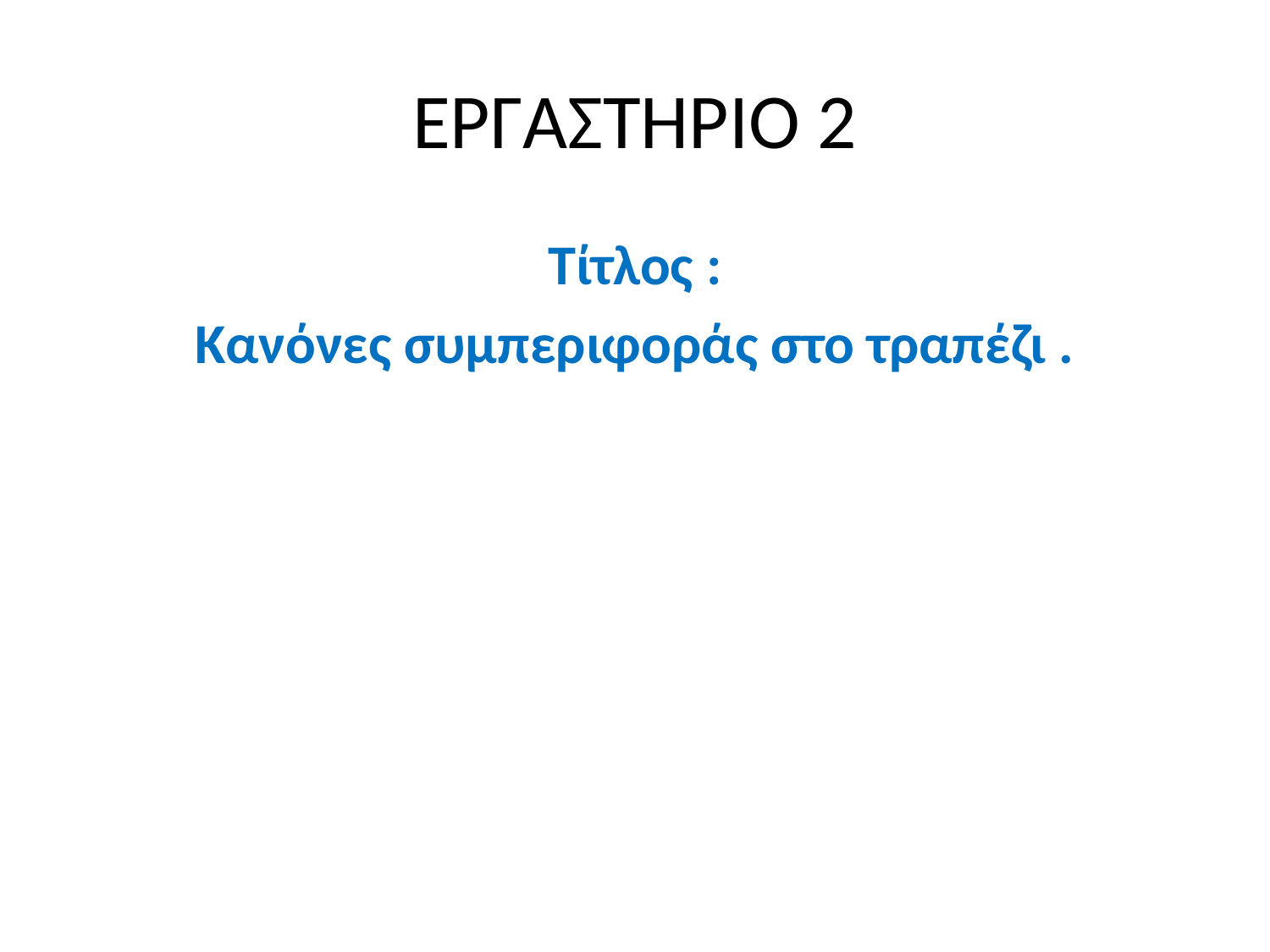

# ΕΡΓΑΣΤΗΡΙΟ 2
 Τίτλος :
Kανόνες συμπεριφοράς στο τραπέζι .